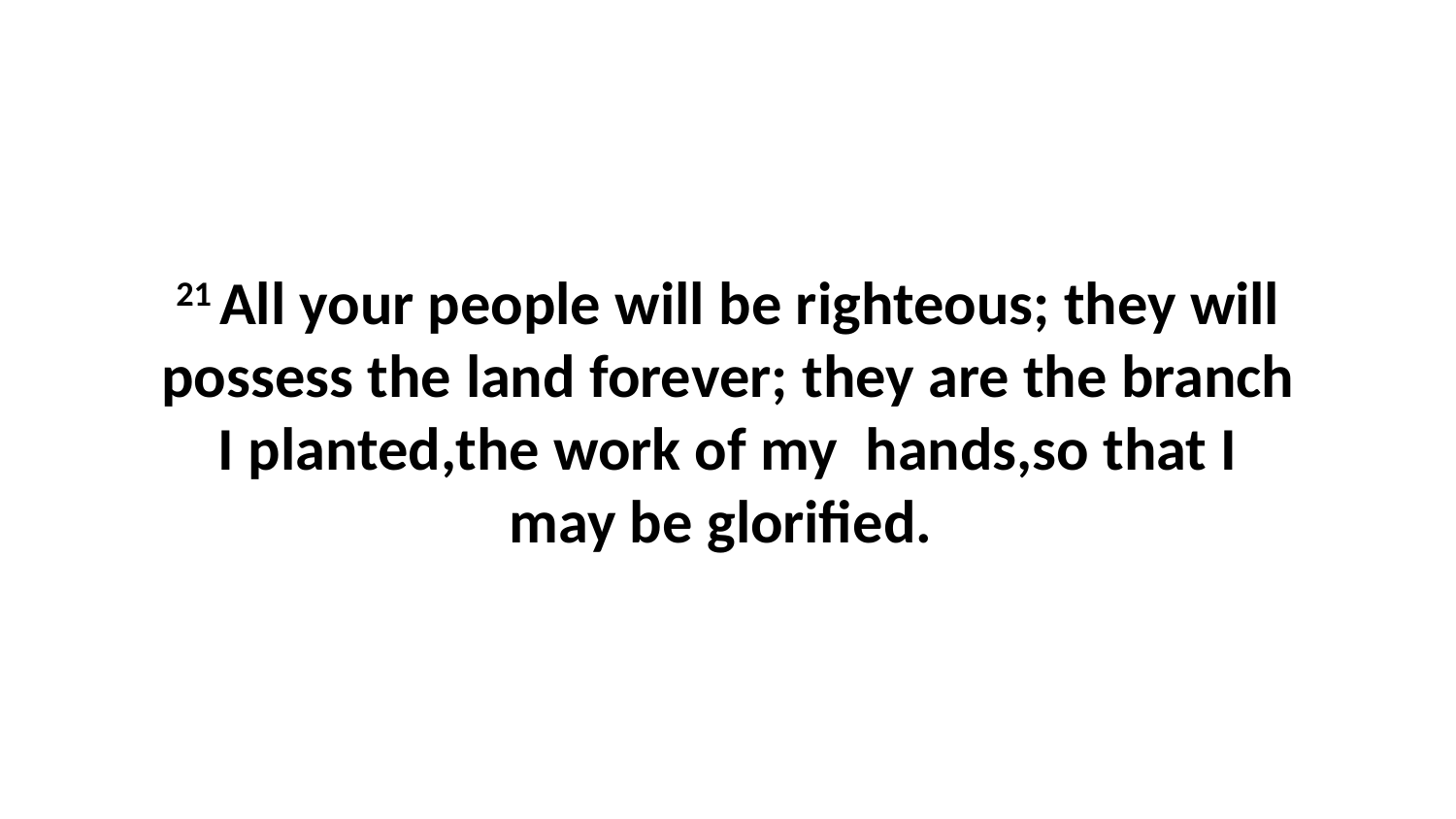

21 All your people will be righteous; they will possess the land forever; they are the branch I planted,the work of my  hands,so that I may be glorified.